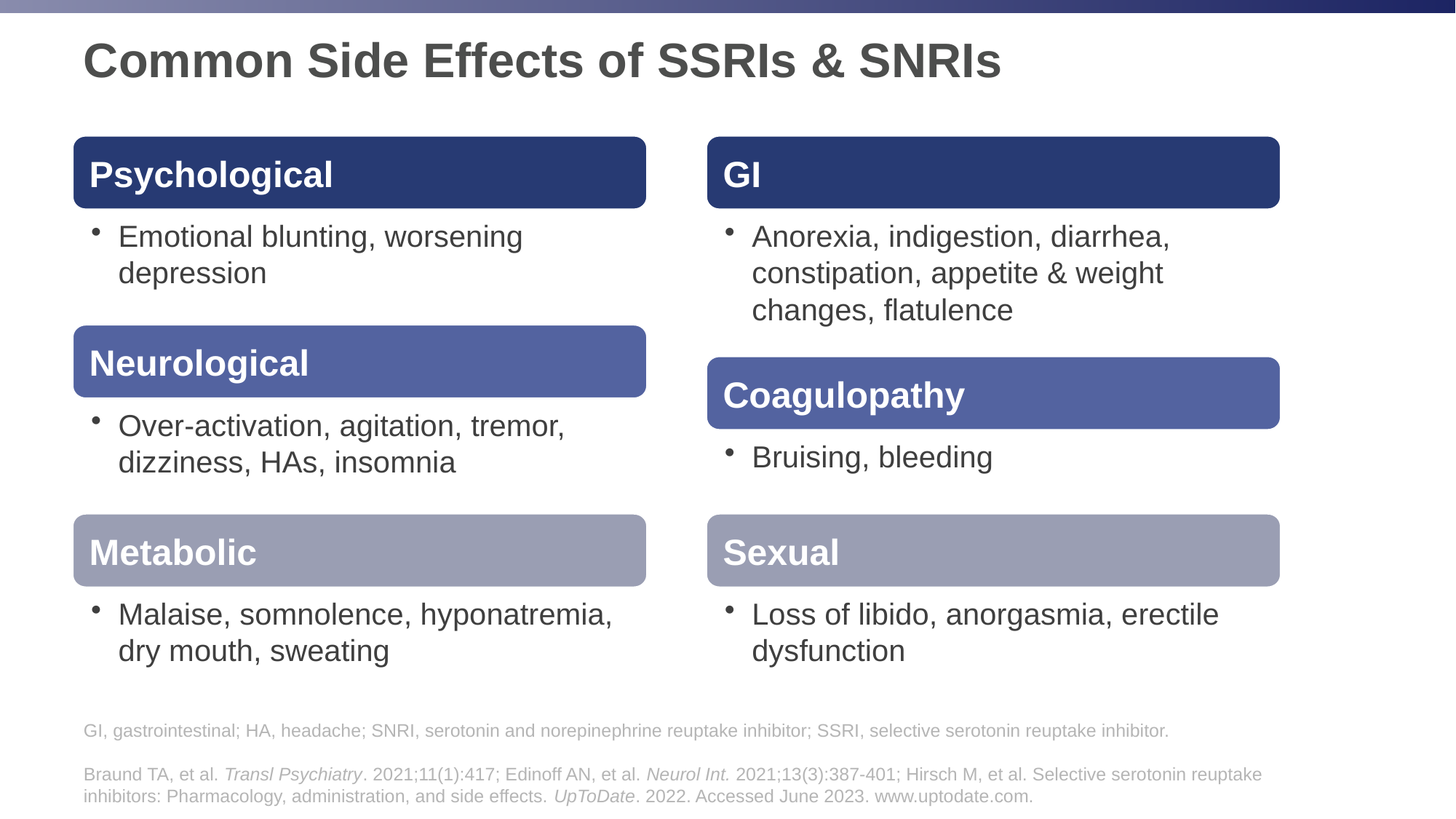

# Common Side Effects of SSRIs & SNRIs
Psychological
Emotional blunting, worsening depression
Neurological
Over-activation, agitation, tremor, dizziness, HAs, insomnia
Metabolic
Malaise, somnolence, hyponatremia, dry mouth, sweating
GI
Anorexia, indigestion, diarrhea, constipation, appetite & weight changes, flatulence

Coagulopathy
Bruising, bleeding
Sexual
Loss of libido, anorgasmia, erectile dysfunction
GI, gastrointestinal; HA, headache; SNRI, serotonin and norepinephrine reuptake inhibitor; SSRI, selective serotonin reuptake inhibitor.

Braund TA, et al. Transl Psychiatry. 2021;11(1):417; Edinoff AN, et al. Neurol Int. 2021;13(3):387-401; Hirsch M, et al. Selective serotonin reuptake inhibitors: Pharmacology, administration, and side effects. UpToDate. 2022. Accessed June 2023. www.uptodate.com.